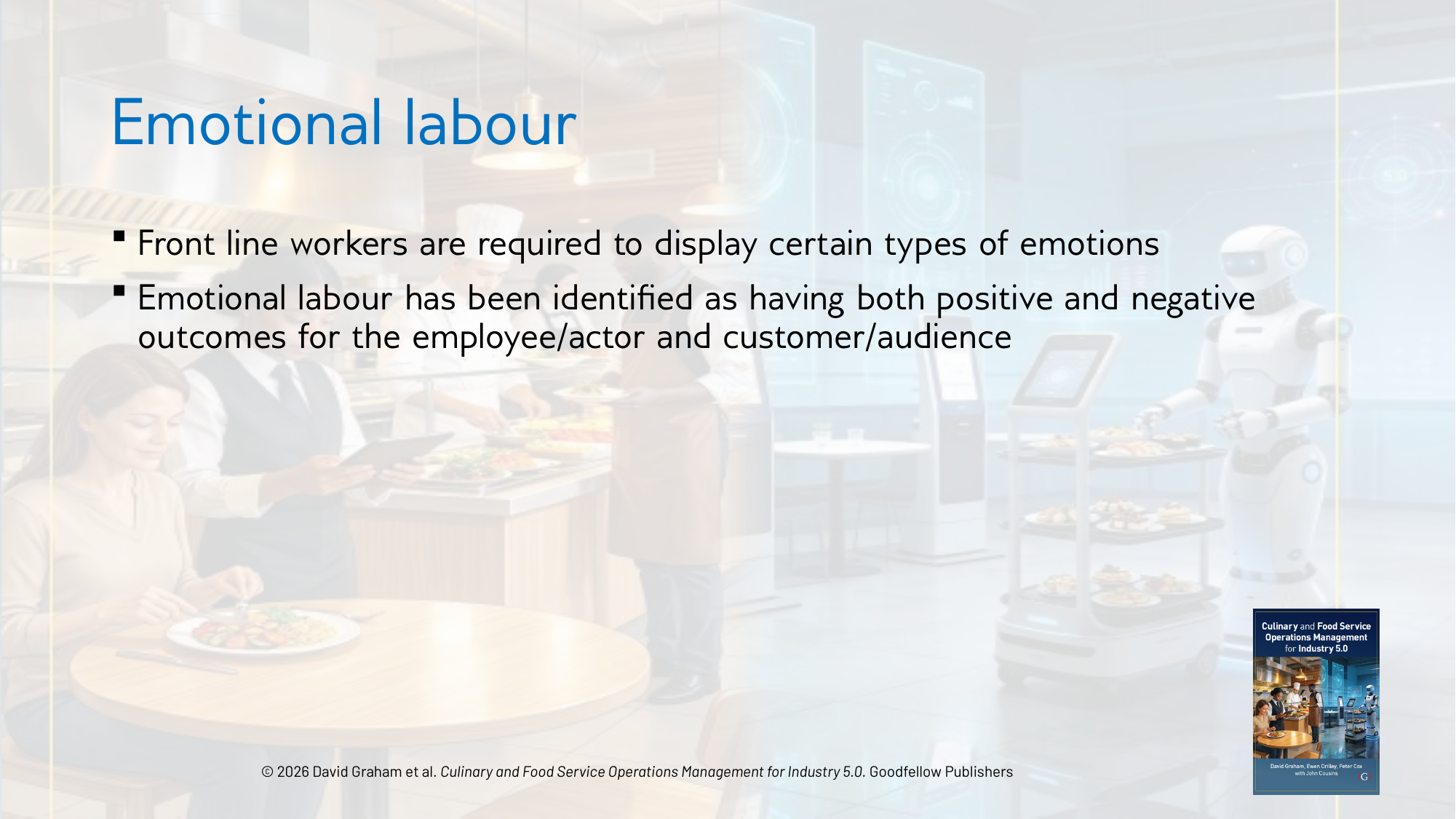

# Emotional labour
Front line workers are required to display certain types of emotions
Emotional labour has been identified as having both positive and negative outcomes for the employee/actor and customer/audience
© 2026 David Graham et al. Culinary and Food Service Operations Management for Industry 5.0. Goodfellow Publishers